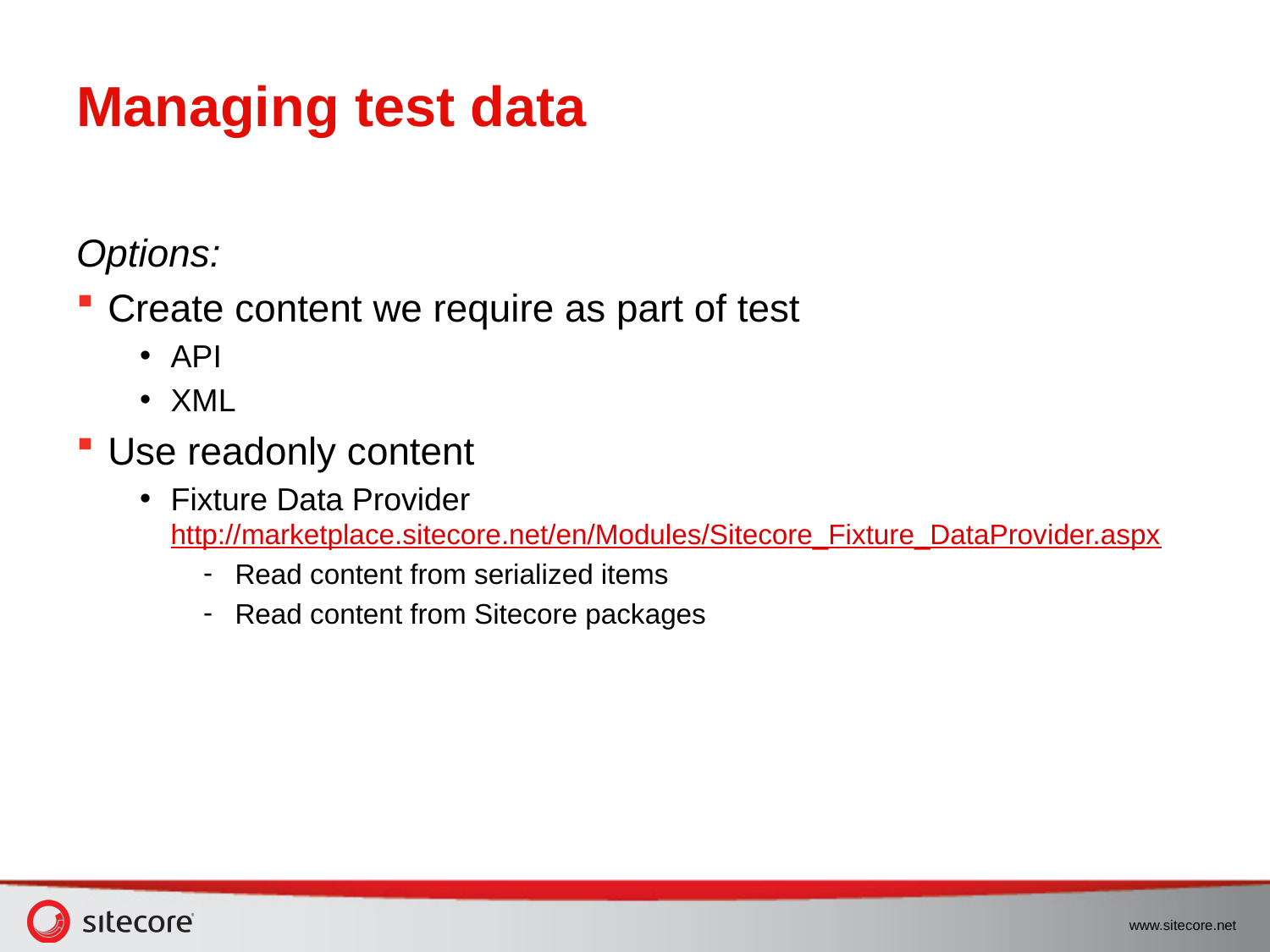

# Managing test data
Options:
Create content we require as part of test
API
XML
Use readonly content
Fixture Data Provider
http://marketplace.sitecore.net/en/Modules/Sitecore_Fixture_DataProvider.aspx
Read content from serialized items
Read content from Sitecore packages